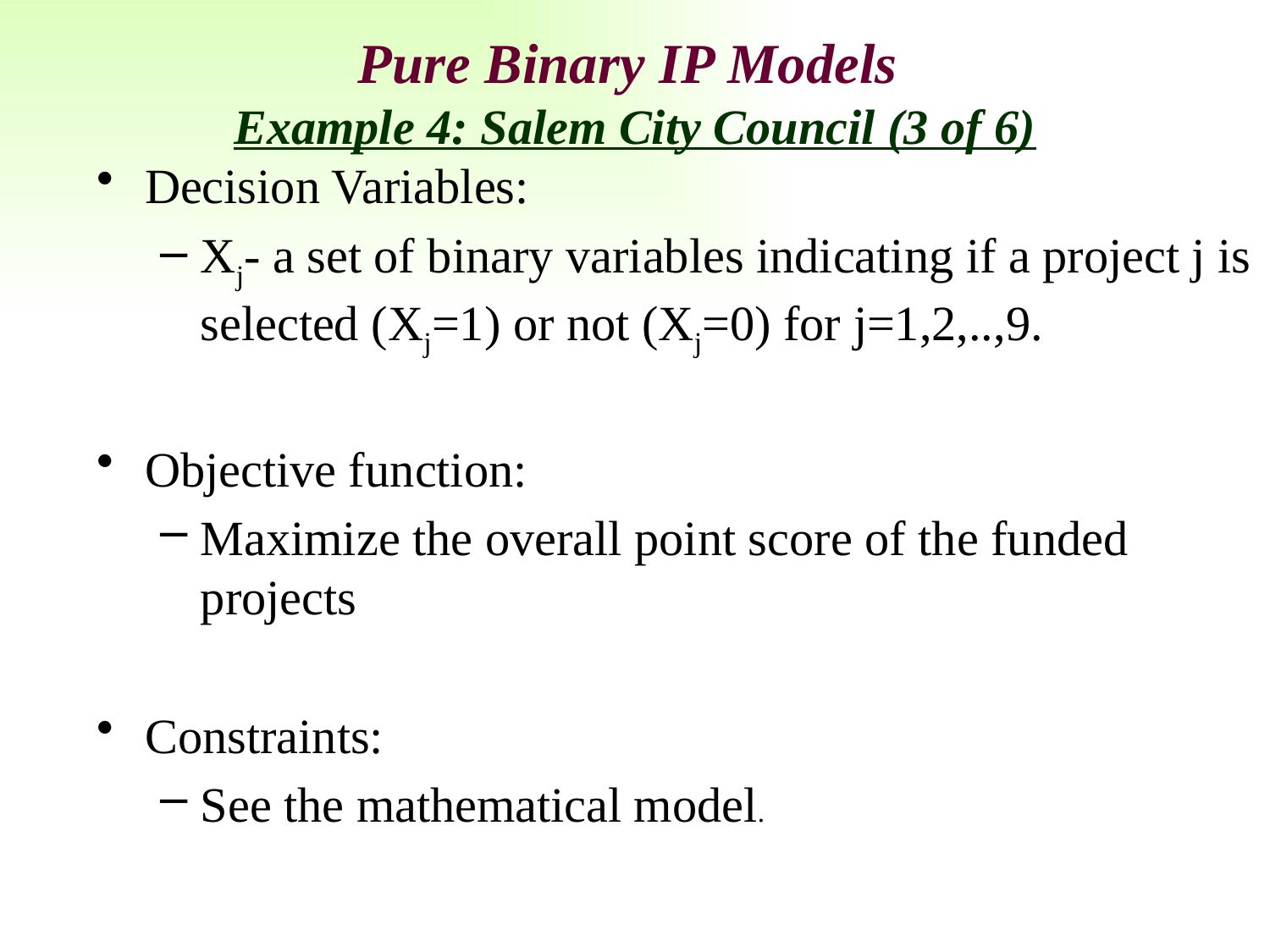

Pure Binary IP Models
Example 4: Salem City Council (3 of 6)
Decision Variables:
Xj- a set of binary variables indicating if a project j is selected (Xj=1) or not (Xj=0) for j=1,2,..,9.

Objective function:
Maximize the overall point score of the funded projects

Constraints:
See the mathematical model.